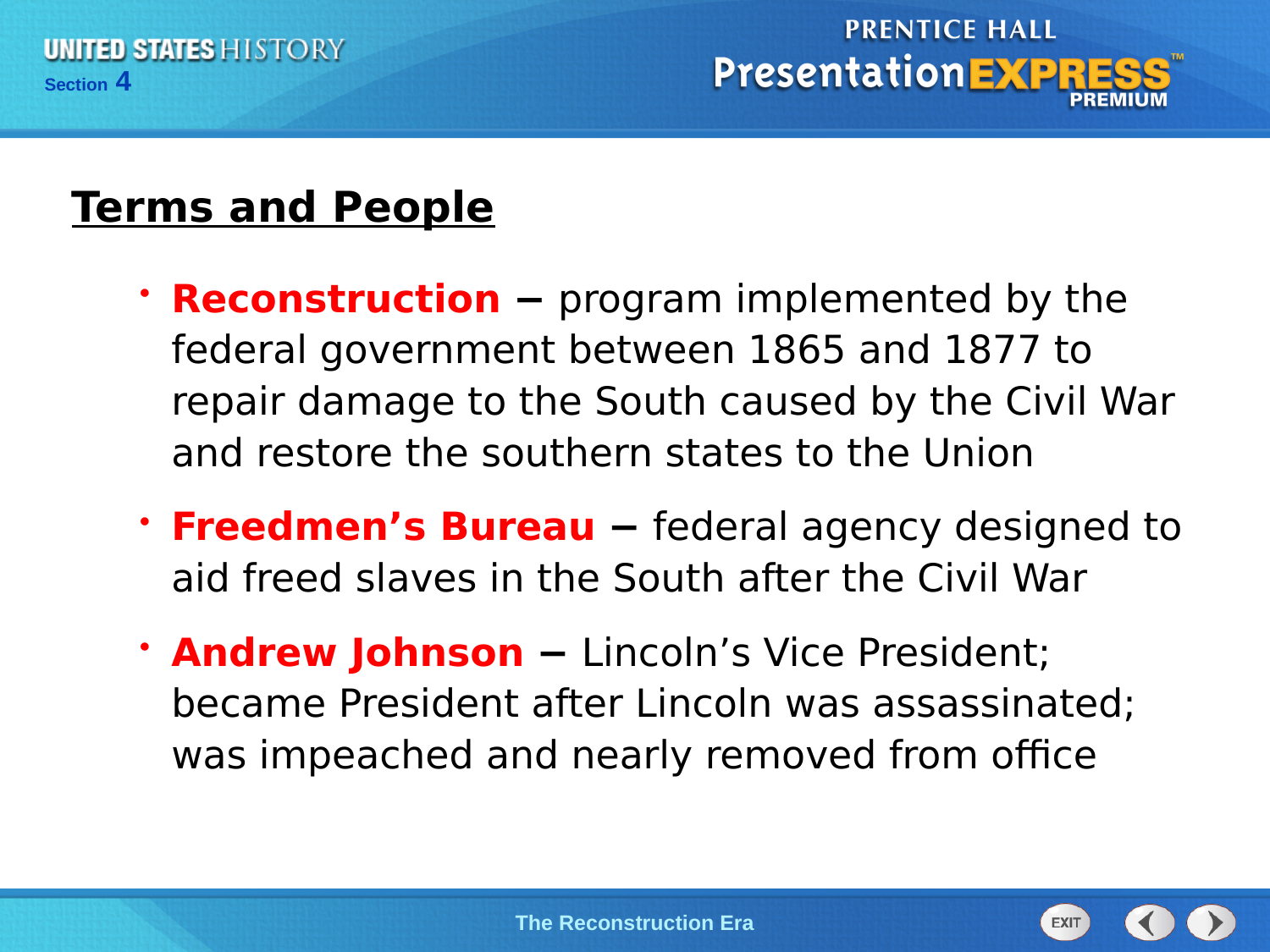

Terms and People
Reconstruction − program implemented by the federal government between 1865 and 1877 to repair damage to the South caused by the Civil War and restore the southern states to the Union
Freedmen’s Bureau − federal agency designed to aid freed slaves in the South after the Civil War
Andrew Johnson − Lincoln’s Vice President; became President after Lincoln was assassinated; was impeached and nearly removed from office